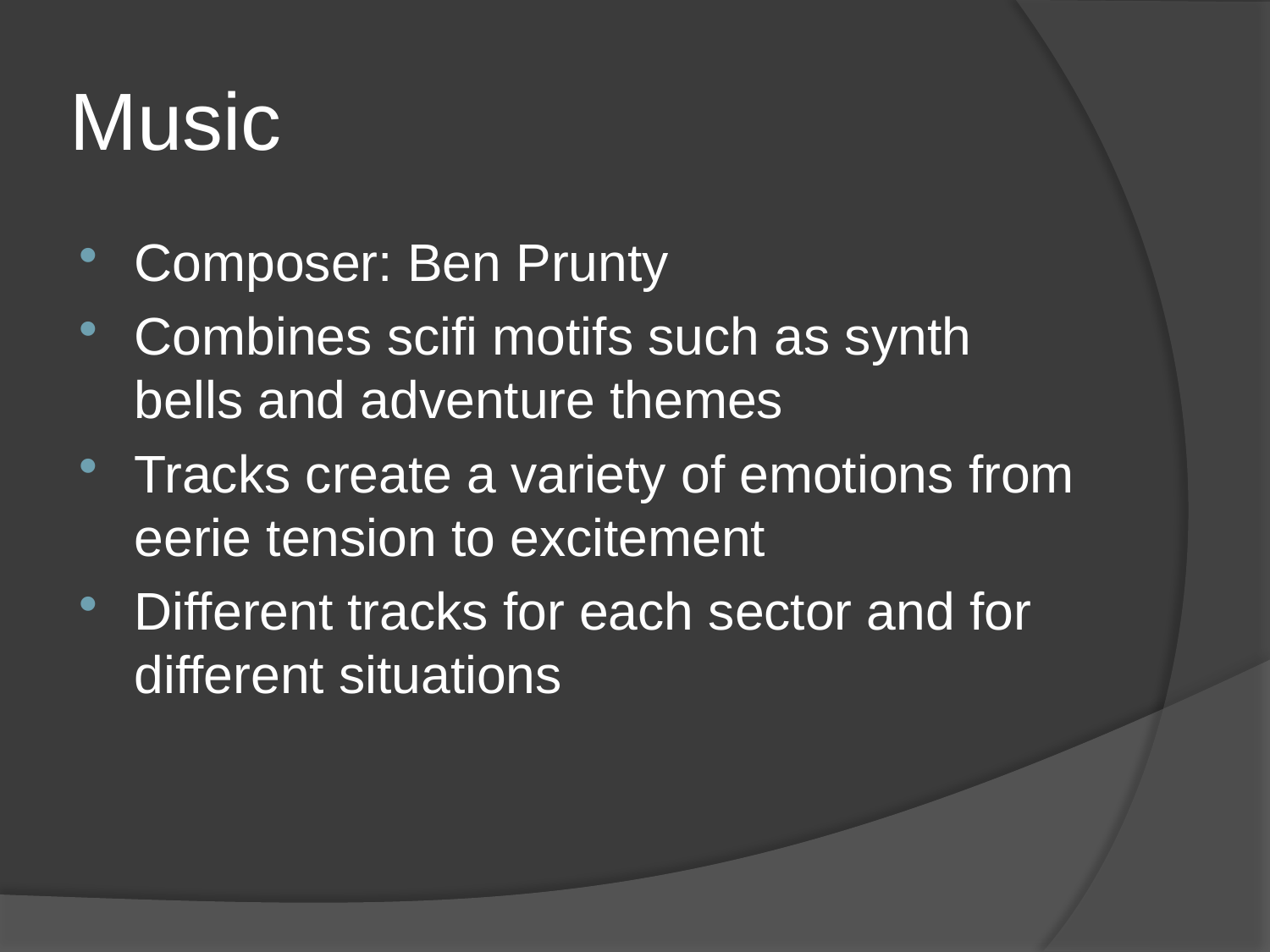

# Music
Composer: Ben Prunty
Combines scifi motifs such as synth bells and adventure themes
Tracks create a variety of emotions from eerie tension to excitement
Different tracks for each sector and for different situations